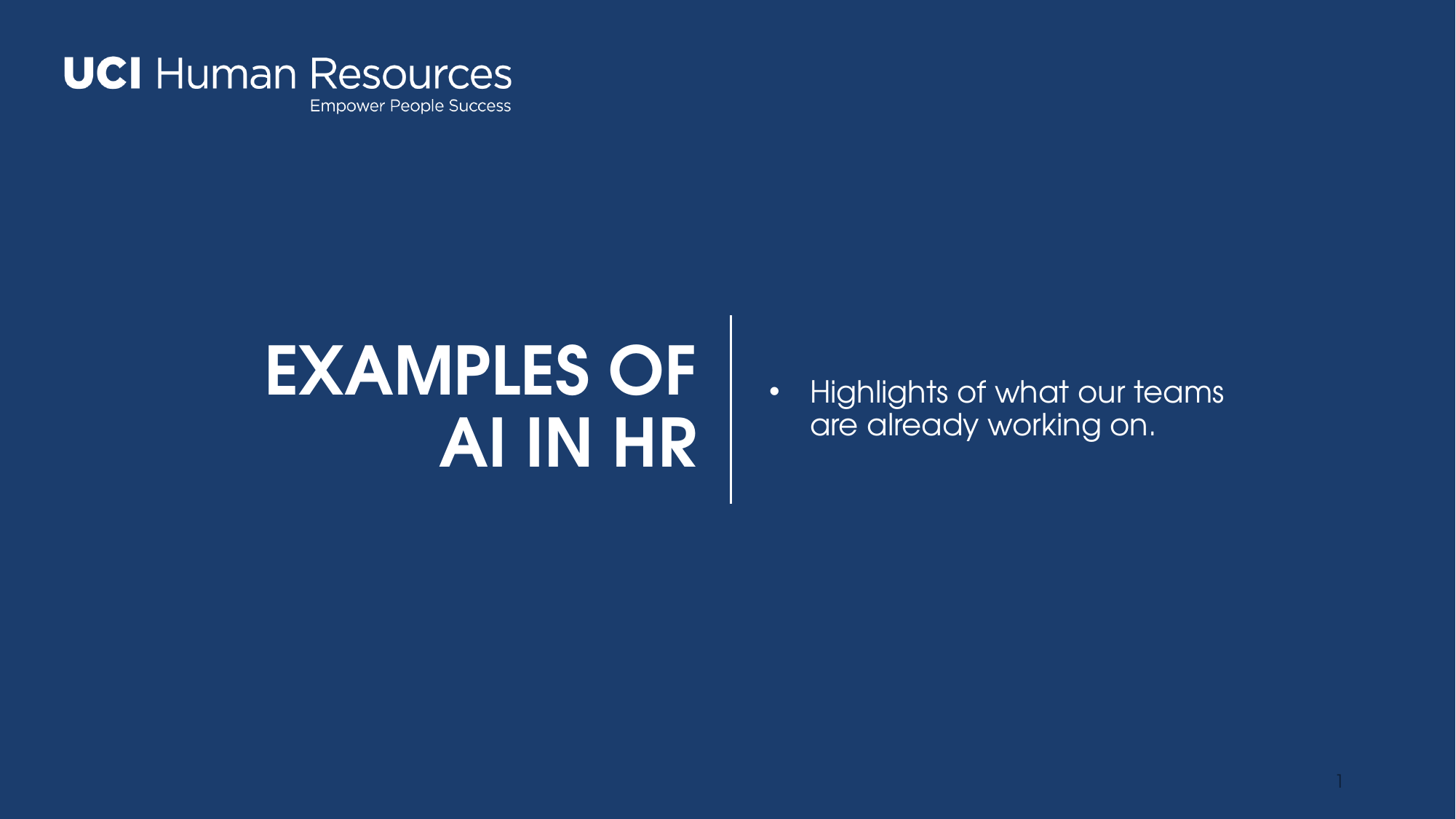

# EXAMPLES OF AI IN HR
Highlights of what our teams are already working on.
1